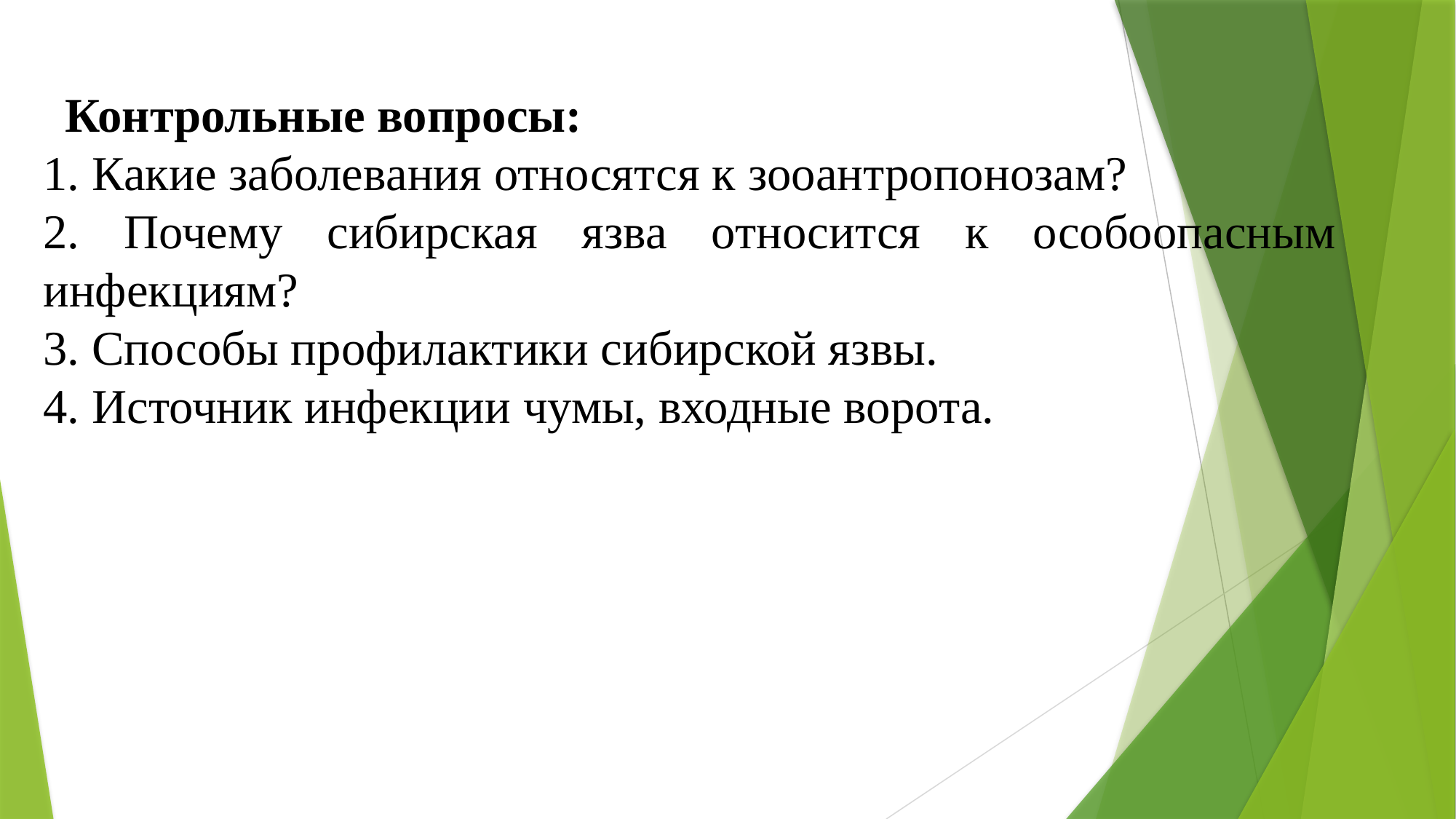

Контрольные вопросы:
1. Какие заболевания относятся к зооантропонозам?
2. Почему сибирская язва относится к особоопасным инфекциям?
3. Способы профилактики сибирской язвы.
4. Источник инфекции чумы, входные ворота.